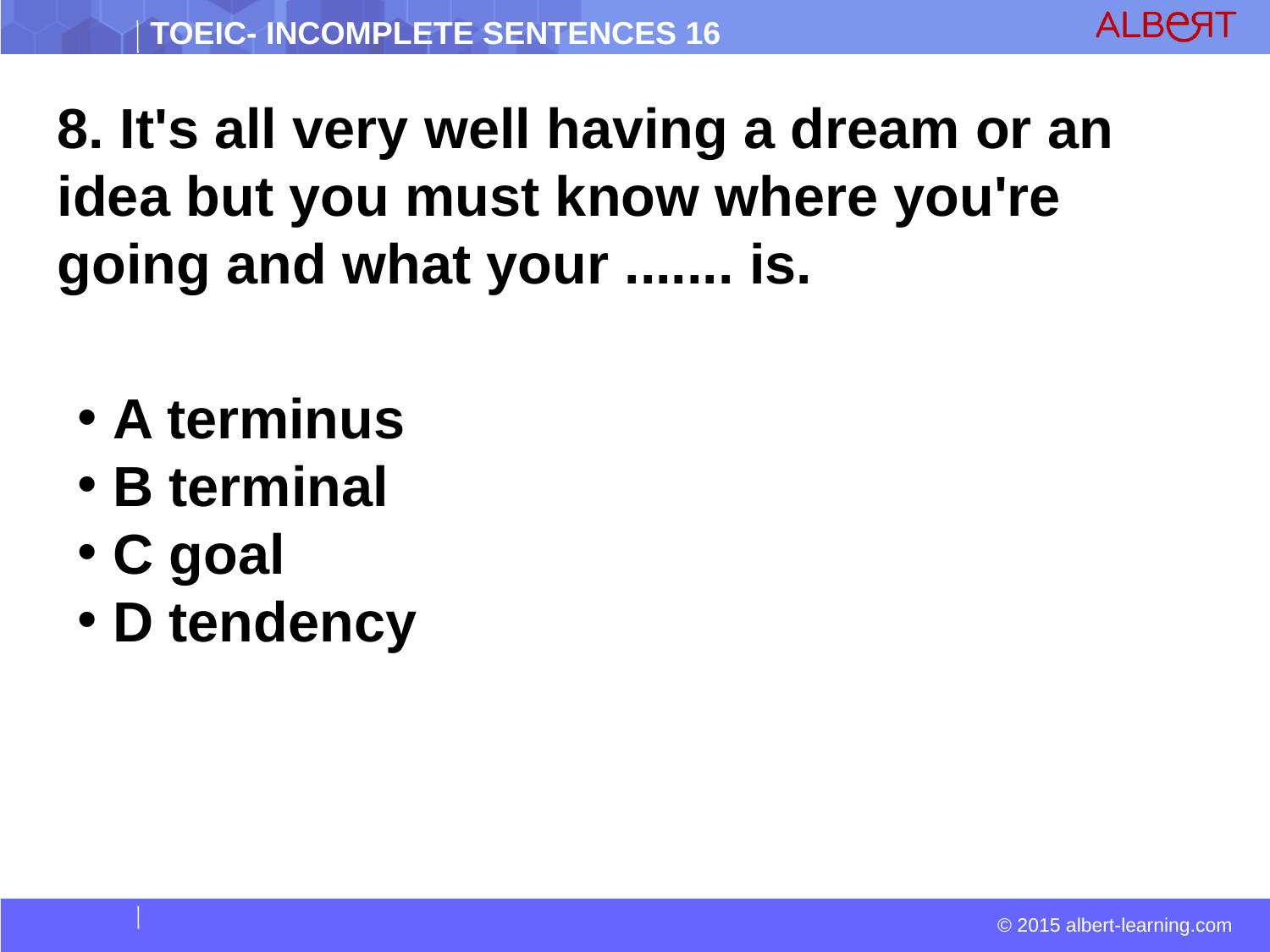

8. It's all very well having a dream or an idea but you must know where you're going and what your ....... is.
 A terminus
 B terminal
 C goal
 D tendency